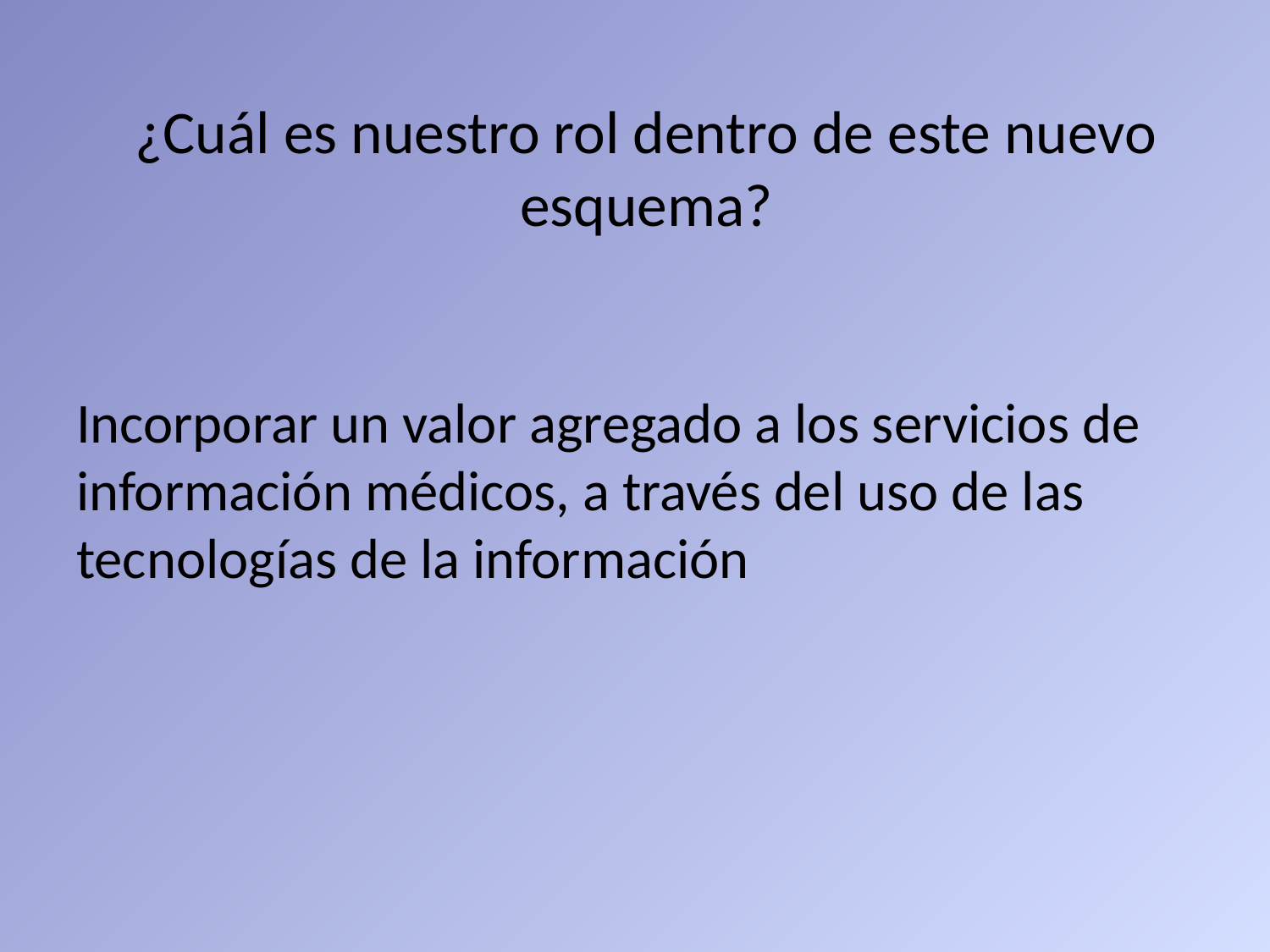

# ¿Cuál es nuestro rol dentro de este nuevo esquema?

Incorporar un valor agregado a los servicios de información médicos, a través del uso de las tecnologías de la información